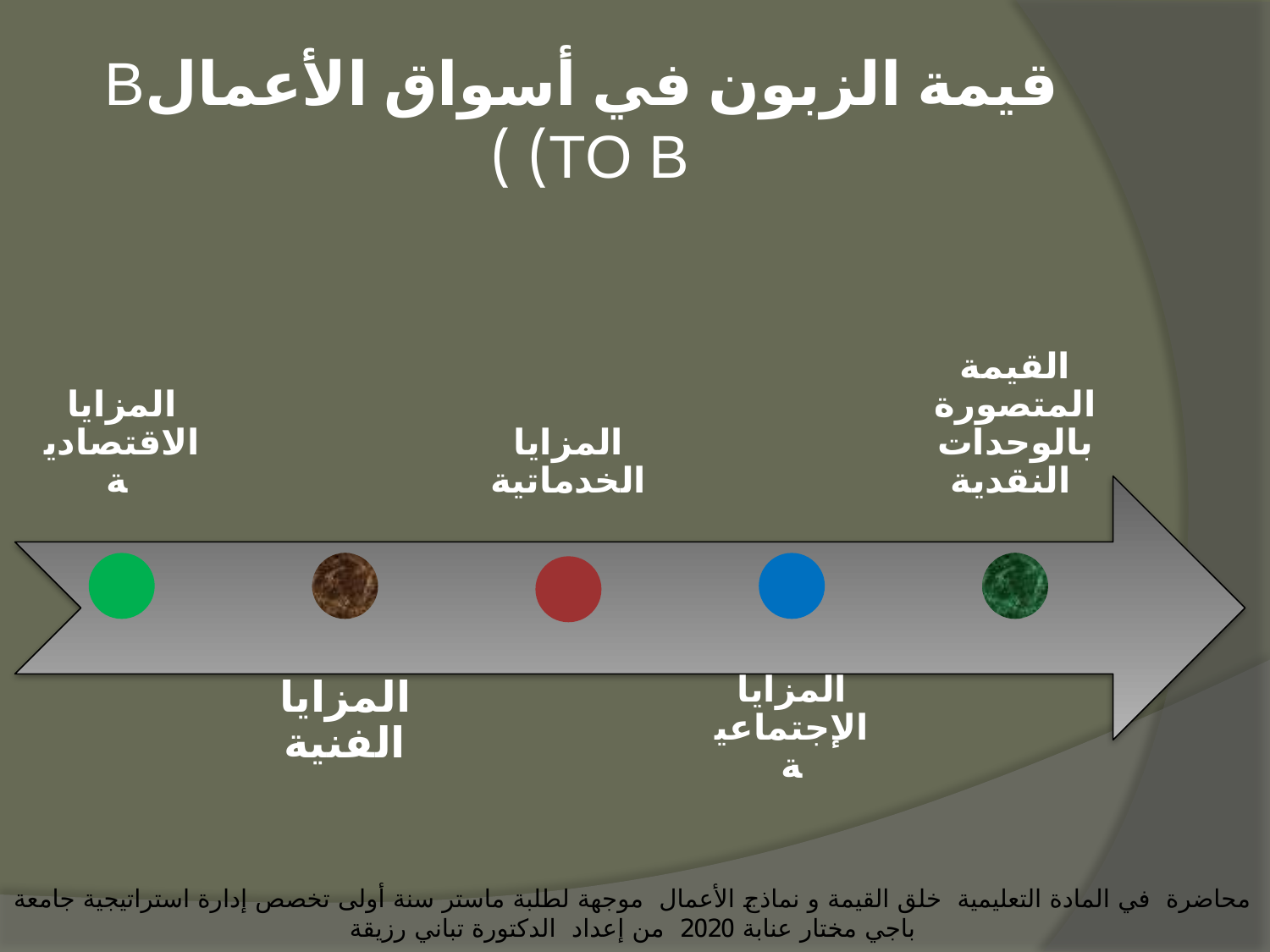

# قيمة الزبون في أسواق الأعمالB TO B) )
المزايا الاقتصادية
المزايا الفنية
المزايا الخدماتية
المزايا الإجتماعية
القيمة المتصورة بالوحدات النقدية
محاضرة  في المادة التعليمية  خلق القيمة و نماذج الأعمال  موجهة لطلبة ماستر سنة أولى تخصص إدارة استراتيجية جامعة باجي مختار عنابة 2020  من إعداد  الدكتورة تباني رزيقة